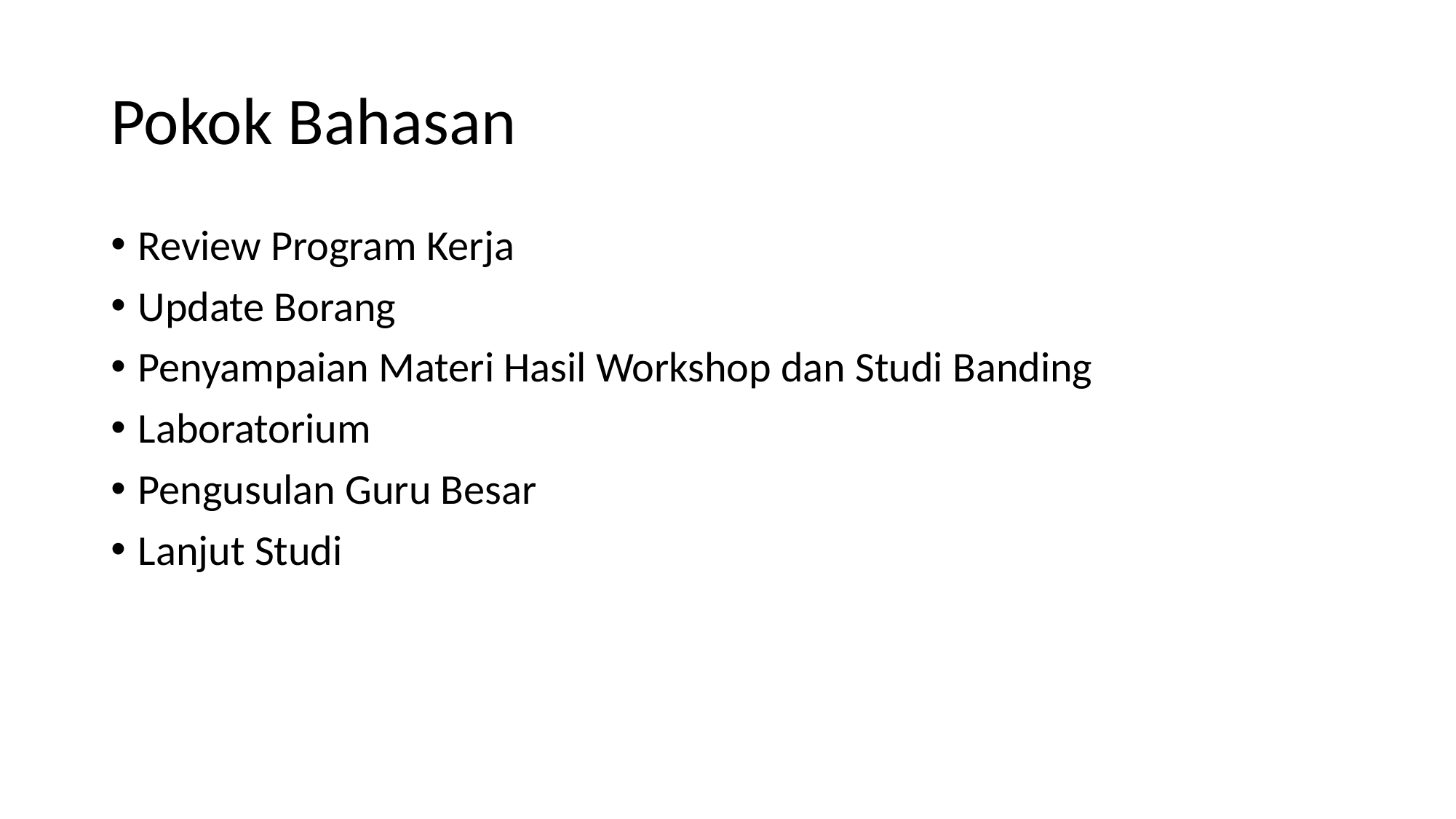

# Pokok Bahasan
Review Program Kerja
Update Borang
Penyampaian Materi Hasil Workshop dan Studi Banding
Laboratorium
Pengusulan Guru Besar
Lanjut Studi